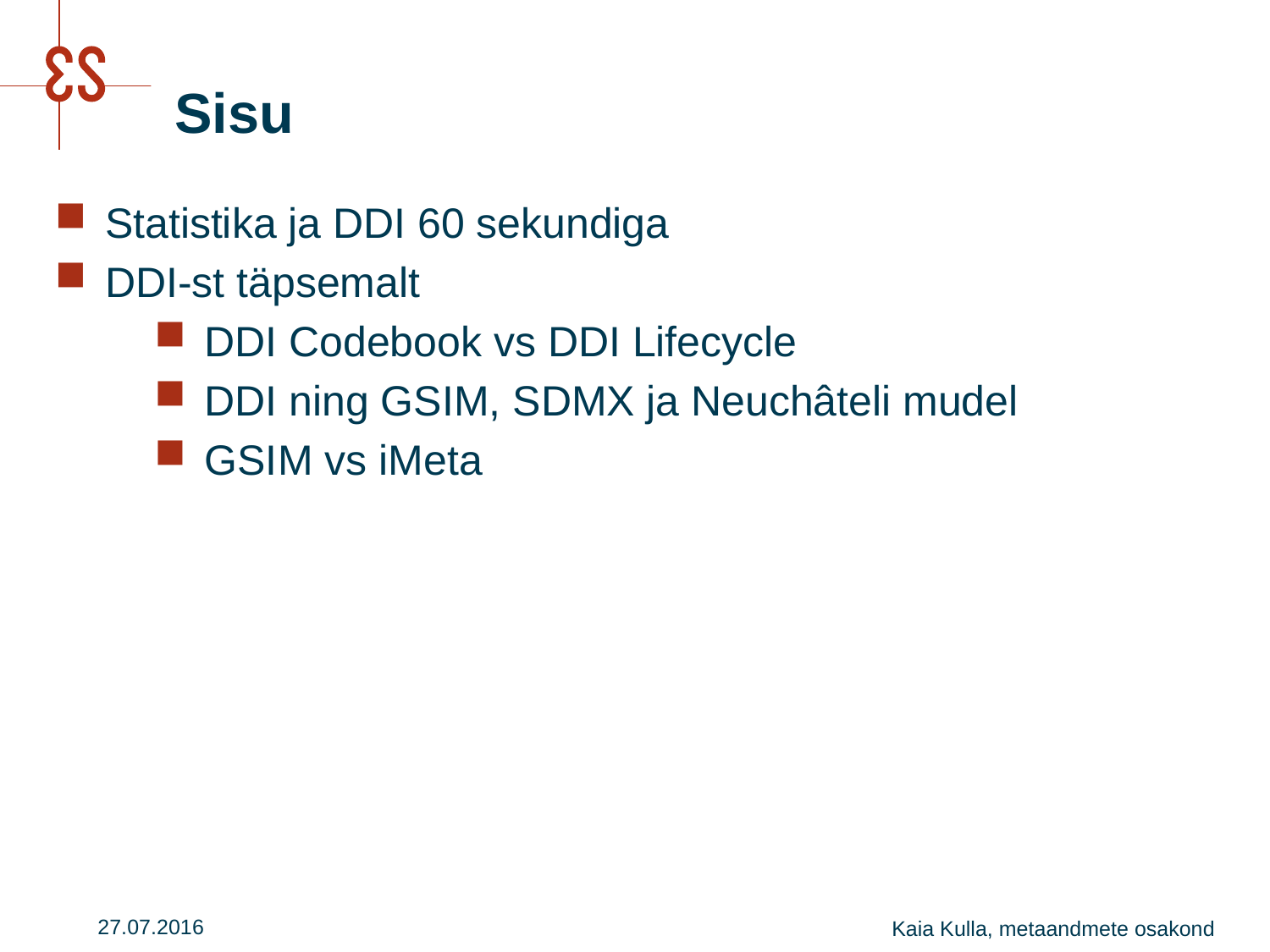

# Sisu
Statistika ja DDI 60 sekundiga
DDI-st täpsemalt
DDI Codebook vs DDI Lifecycle
DDI ning GSIM, SDMX ja Neuchâteli mudel
GSIM vs iMeta
27.07.2016
Kaia Kulla, metaandmete osakond